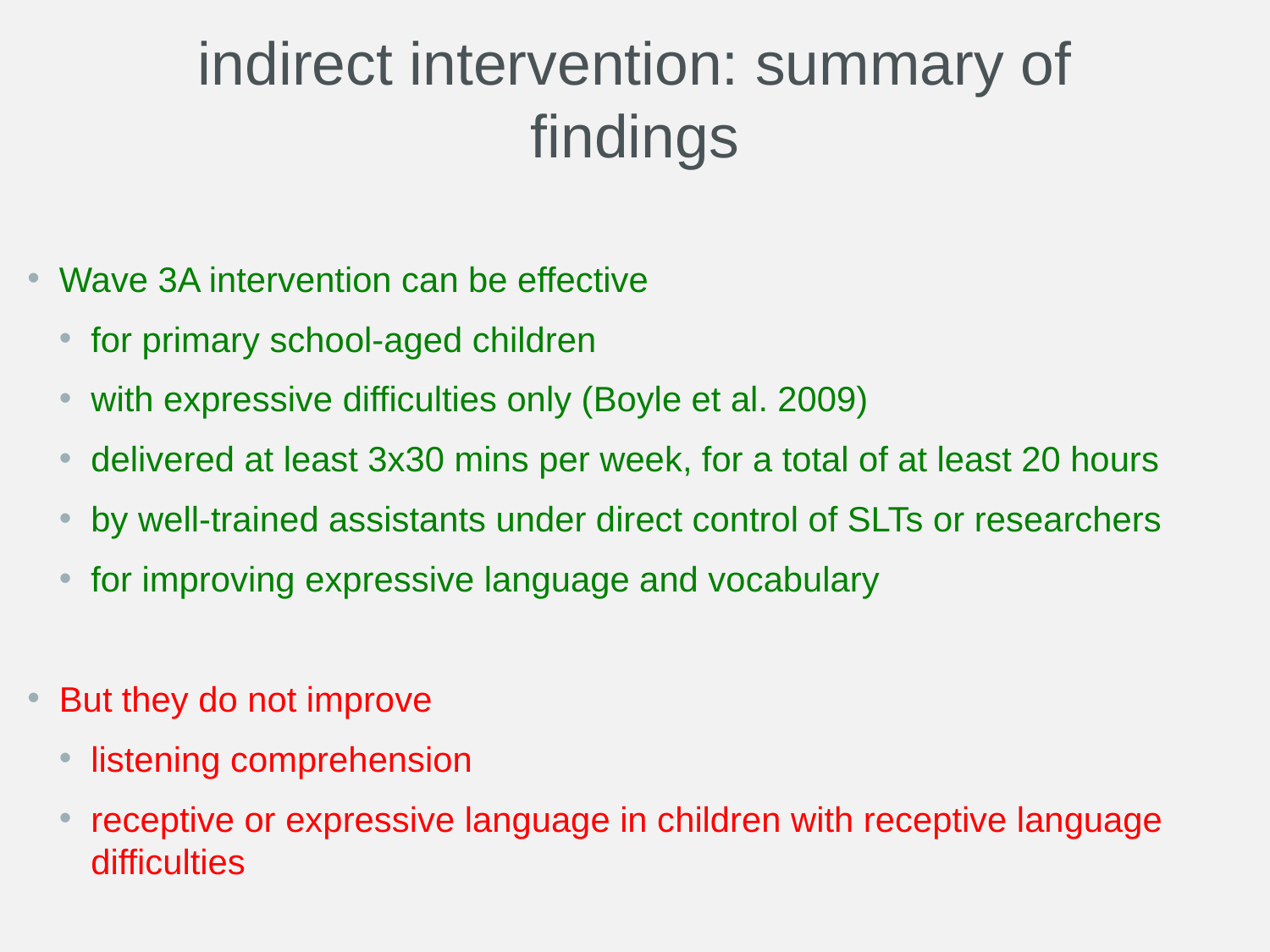

indirect intervention: summary of findings
Wave 3A intervention can be effective
for primary school-aged children
with expressive difficulties only (Boyle et al. 2009)
delivered at least 3x30 mins per week, for a total of at least 20 hours
by well-trained assistants under direct control of SLTs or researchers
for improving expressive language and vocabulary

But they do not improve
listening comprehension
receptive or expressive language in children with receptive language difficulties